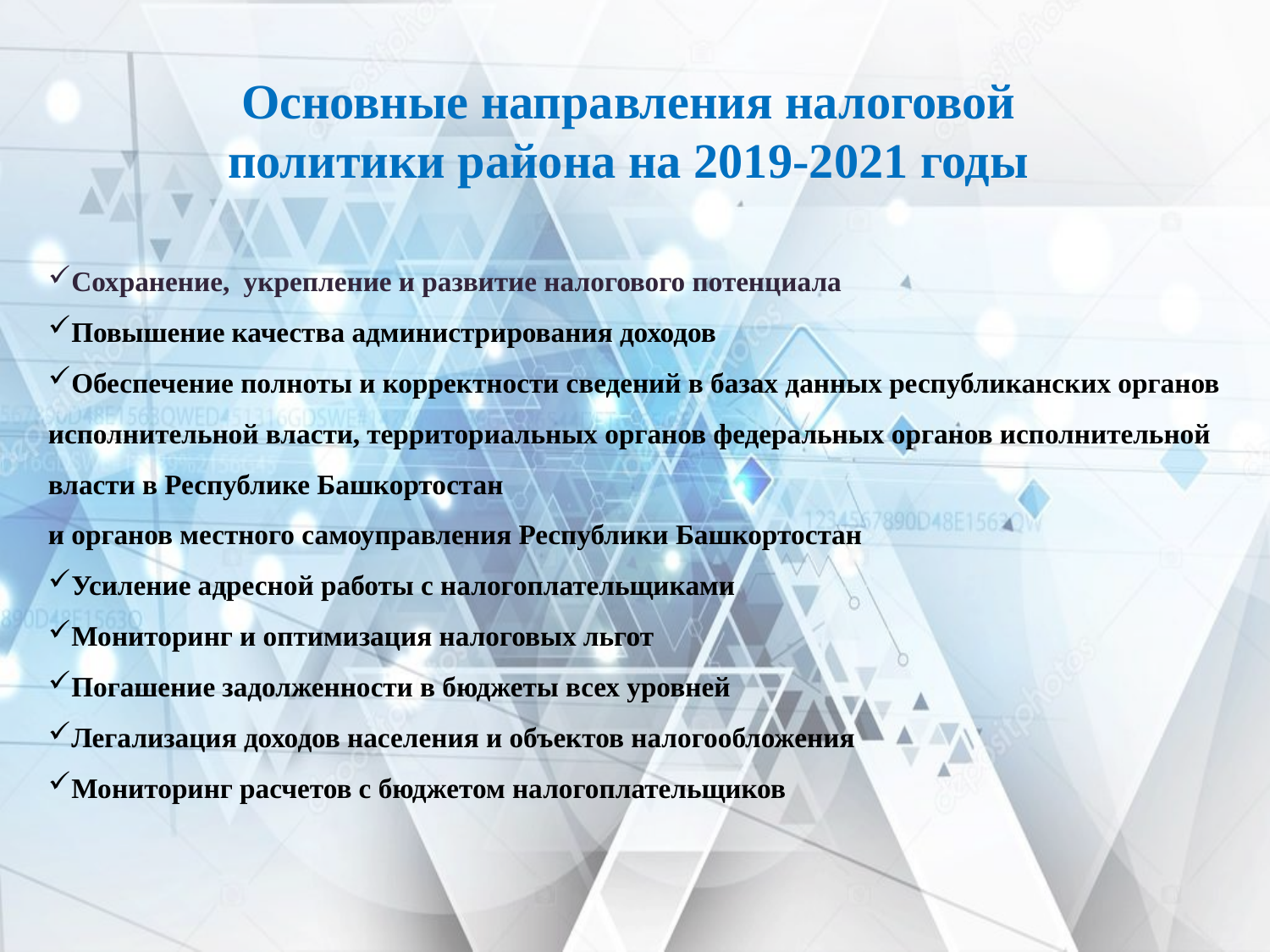

Основные направления налоговой
политики района на 2019-2021 годы

Сохранение,  укрепление и развитие налогового потенциала
Повышение качества администрирования доходов
Обеспечение полноты и корректности сведений в базах данных республиканских органов исполнительной власти, территориальных органов федеральных органов исполнительной власти в Республике Башкортостан
и органов местного самоуправления Республики Башкортостан
Усиление адресной работы с налогоплательщиками
Мониторинг и оптимизация налоговых льгот
Погашение задолженности в бюджеты всех уровней
Легализация доходов населения и объектов налогообложения
Мониторинг расчетов с бюджетом налогоплательщиков